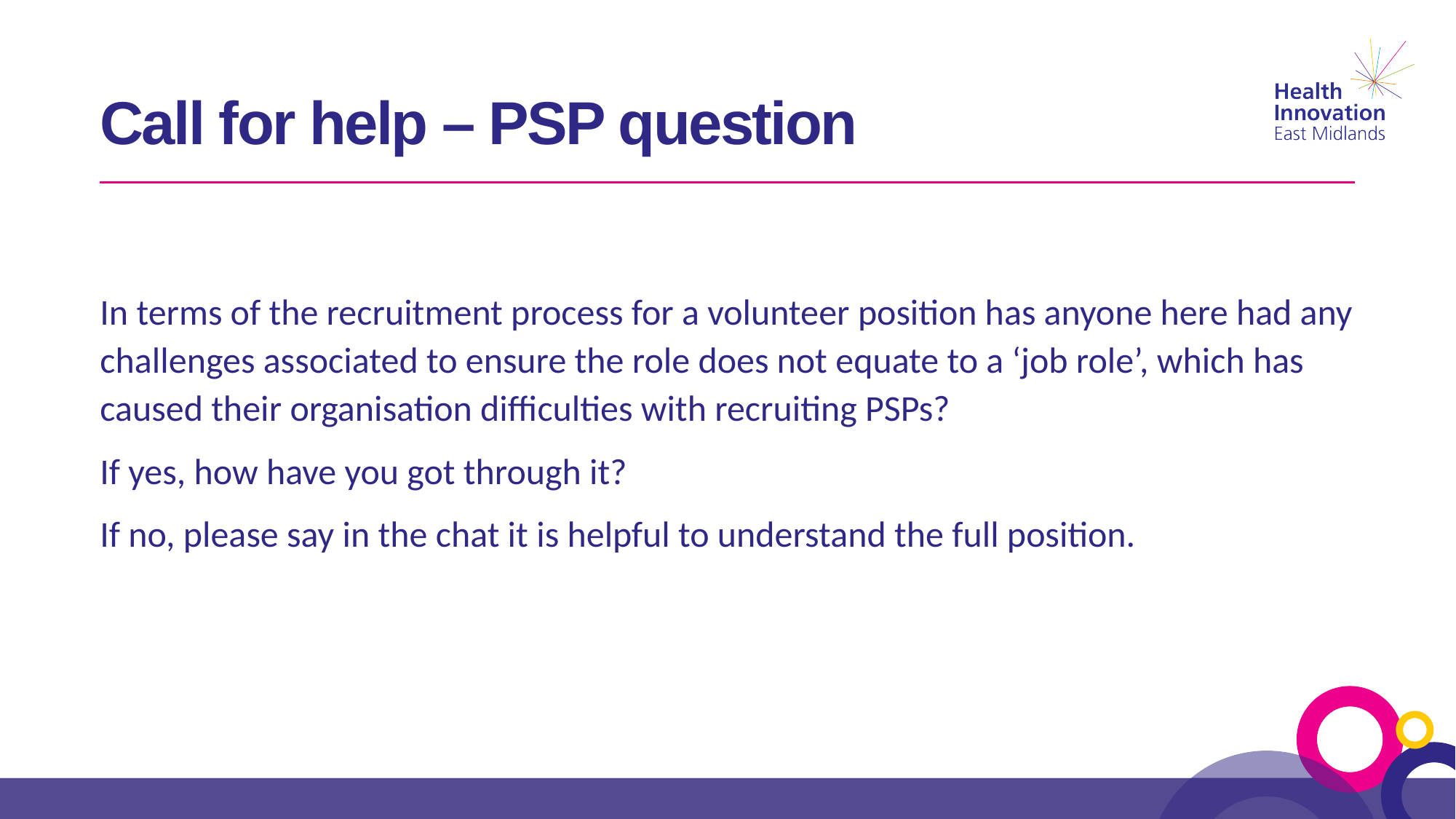

# Call for help – PSP question

In terms of the recruitment process for a volunteer position has anyone here had any challenges associated to ensure the role does not equate to a ‘job role’, which has caused their organisation difficulties with recruiting PSPs?
If yes, how have you got through it?
If no, please say in the chat it is helpful to understand the full position.